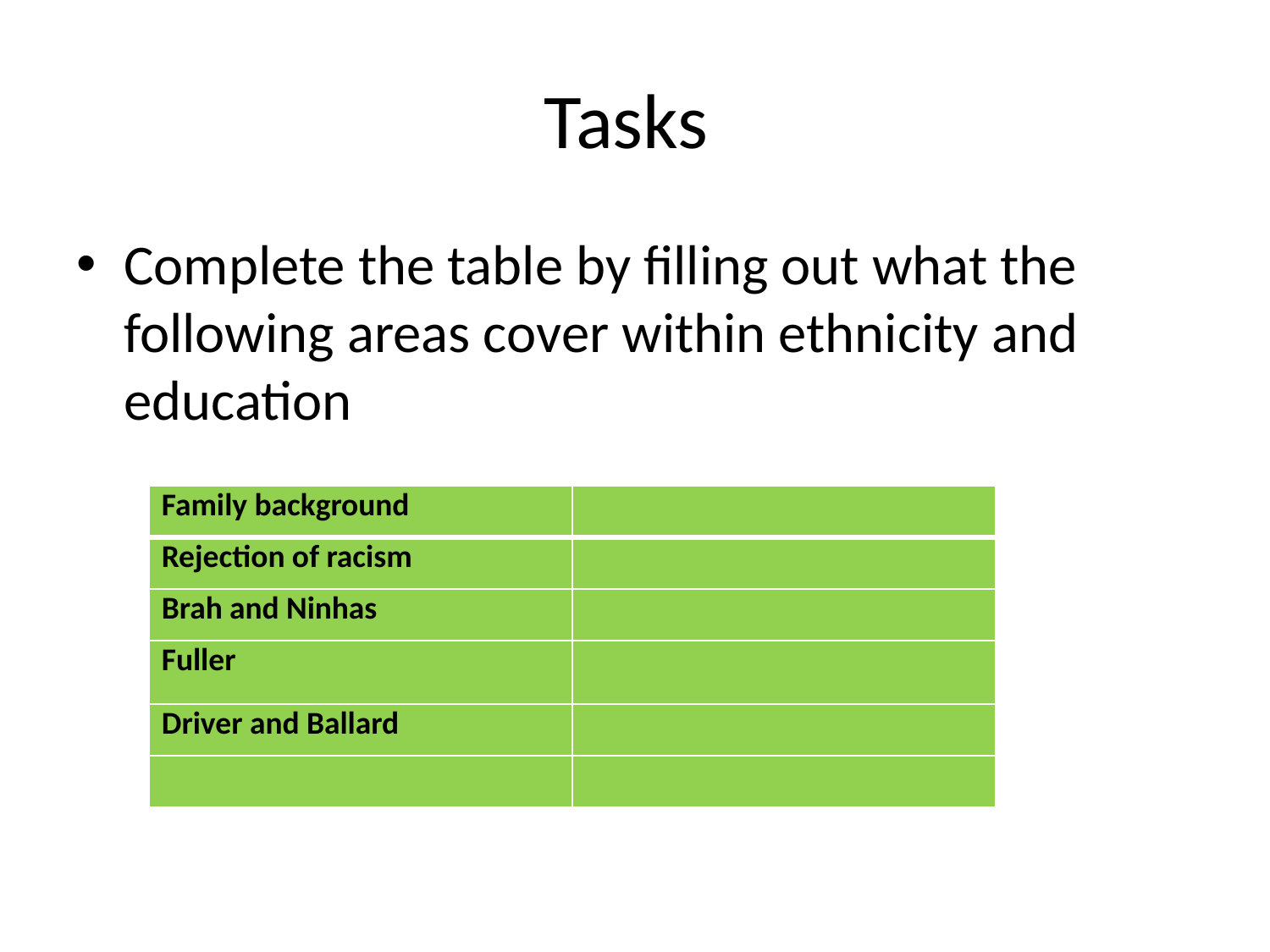

# Tasks
Complete the table by filling out what the following areas cover within ethnicity and education

| Family background |  |
| --- | --- |
| Rejection of racism |  |
| Brah and Ninhas |  |
| Fuller |  |
| Driver and Ballard |  |
|  |  |